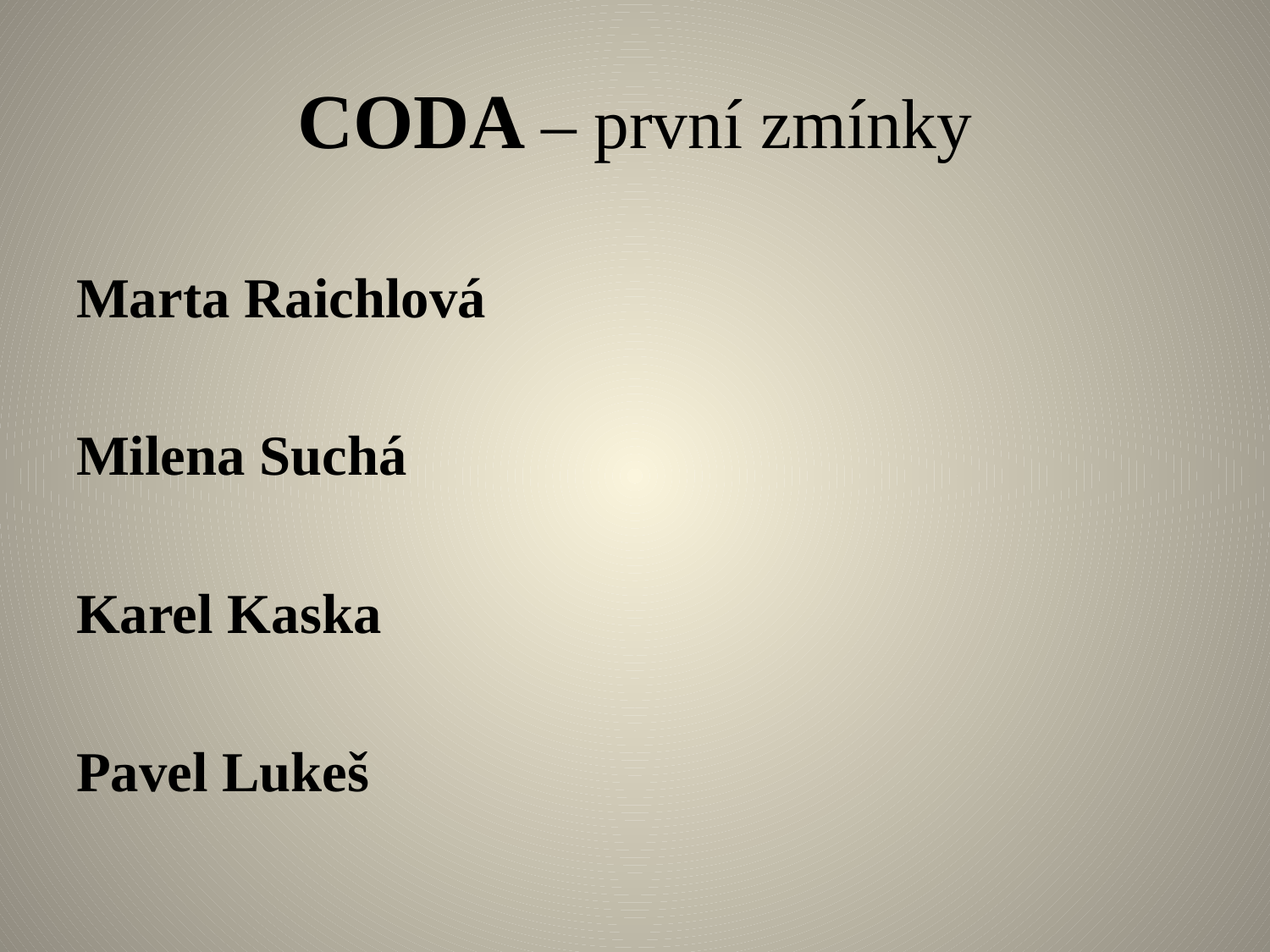

# CODA – první zmínky

Marta Raichlová

Milena Suchá

Karel Kaska

Pavel Lukeš